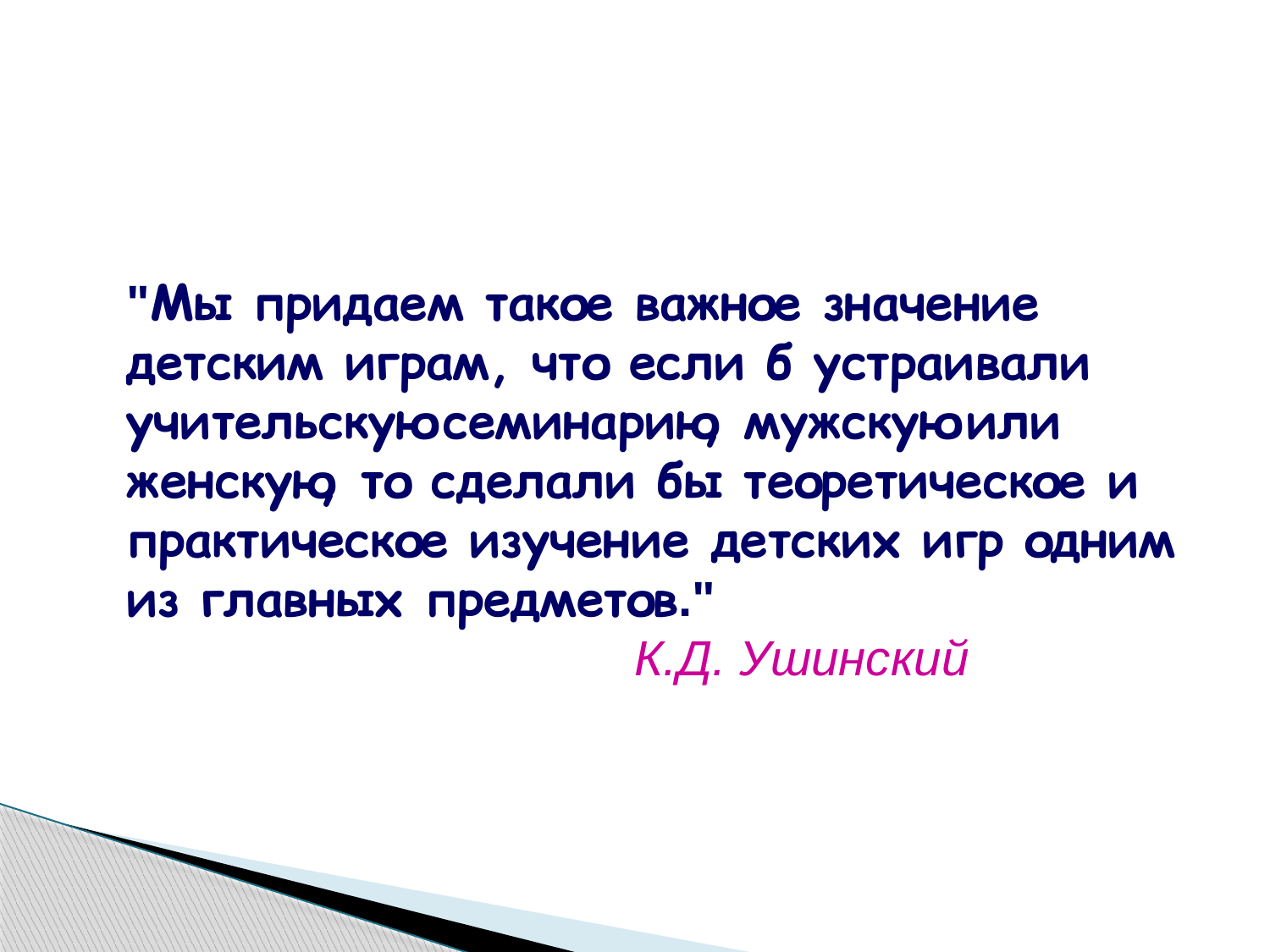

"Мы придаем такое важное значение детским играм, что если б устраивали учительскую семинарию, мужскую или женскую, то сделали бы теоретическое и практическое изучение детских игр одним из главных предметов."
			 	К.Д. Ушинский